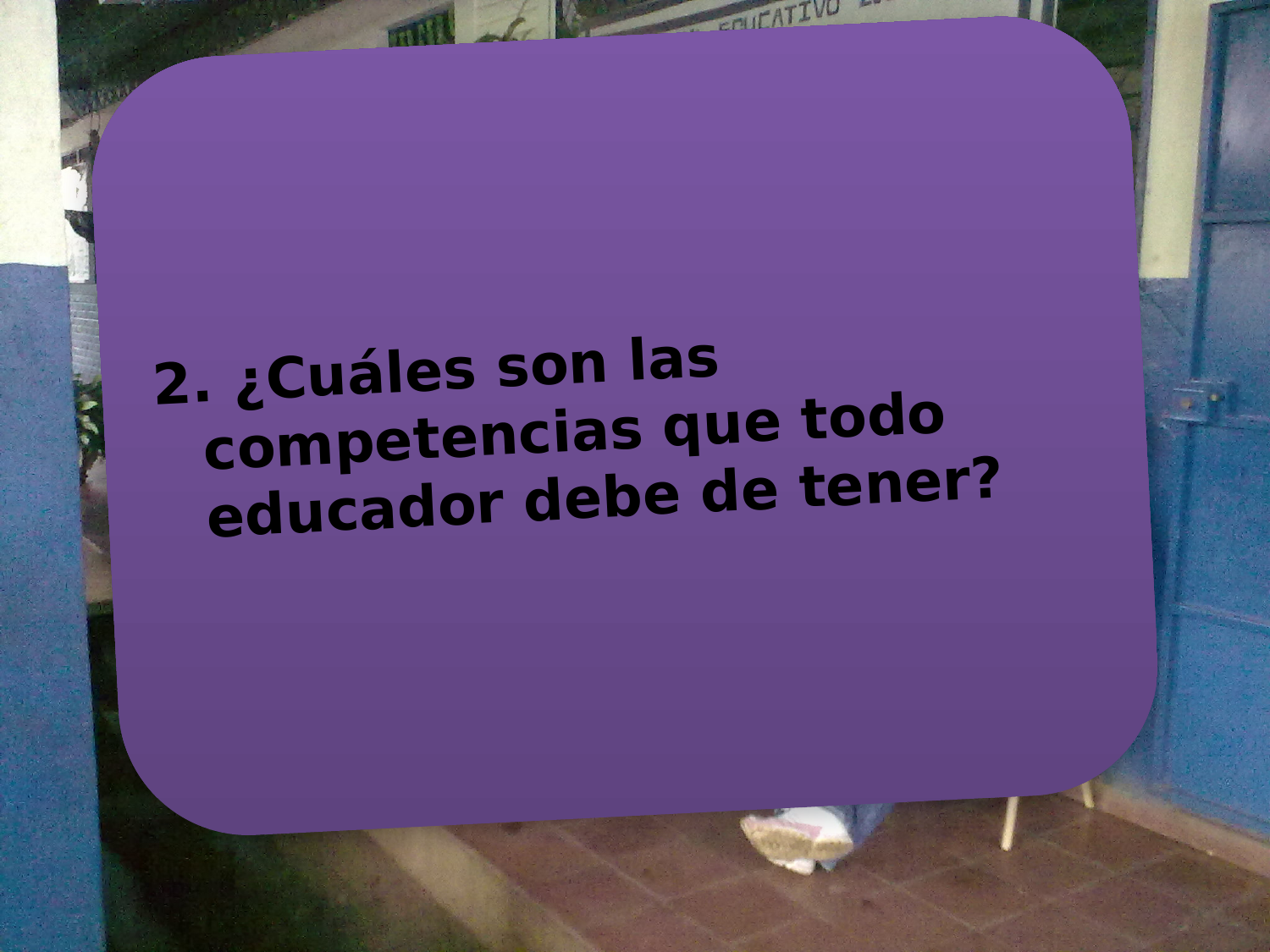

2. ¿Cuáles son las competencias que todo educador debe de tener?